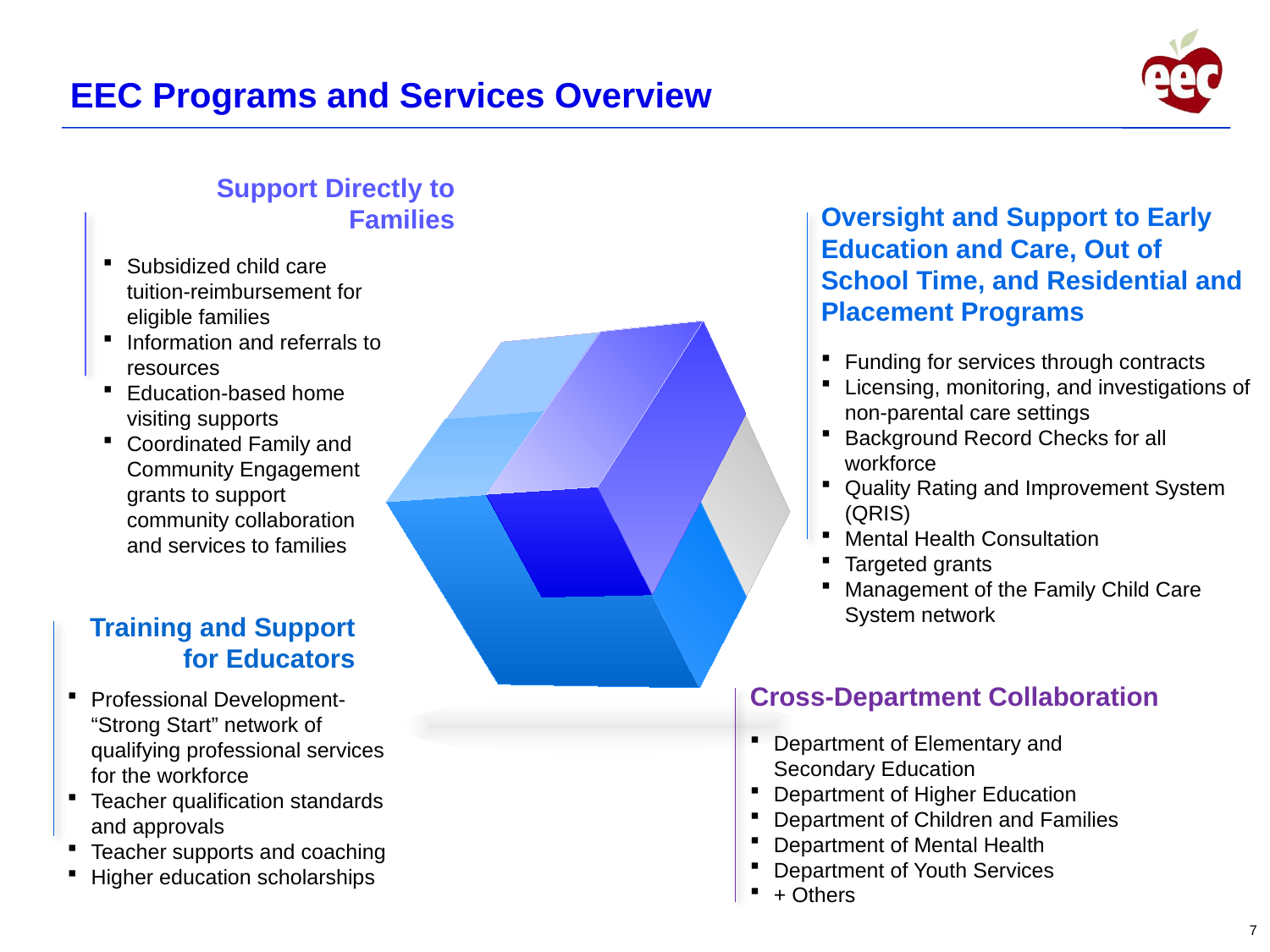

# EEC Programs and Services Overview
Oversight and Support to Early Education and Care, Out of School Time, and Residential and Placement Programs
Funding for services through contracts
Licensing, monitoring, and investigations of non-parental care settings
Background Record Checks for all workforce
Quality Rating and Improvement System (QRIS)
Mental Health Consultation
Targeted grants
Management of the Family Child Care System network
Support Directly to Families
Subsidized child care tuition-reimbursement for eligible families
Information and referrals to resources
Education-based home visiting supports
Coordinated Family and Community Engagement grants to support community collaboration and services to families

Training and Support for Educators
Professional Development- “Strong Start” network of qualifying professional services for the workforce
Teacher qualification standards and approvals
Teacher supports and coaching
Higher education scholarships
Cross-Department Collaboration
Department of Elementary and Secondary Education
Department of Higher Education
Department of Children and Families
Department of Mental Health
Department of Youth Services
+ Others

7